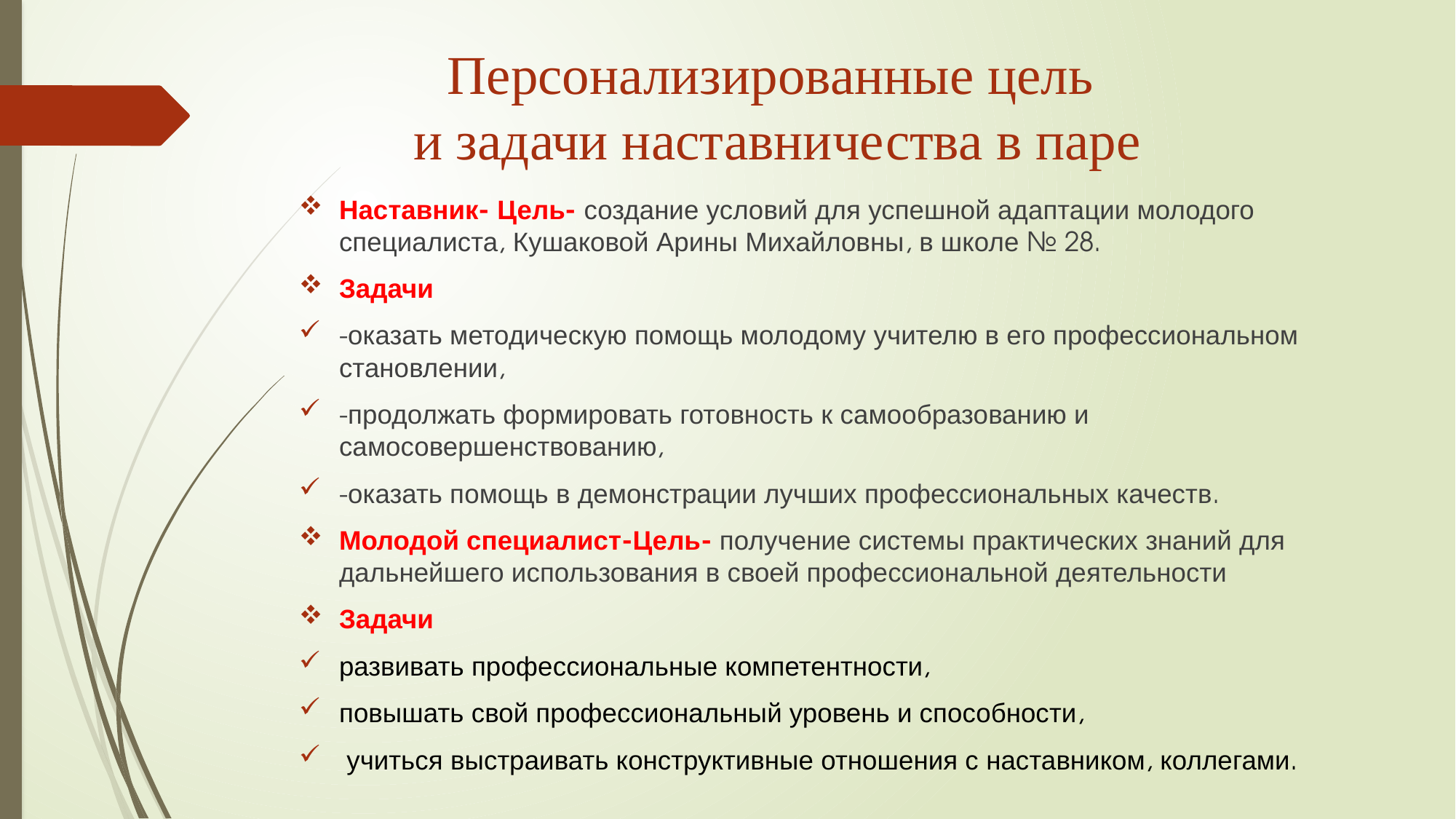

# Персонализированные цель и задачи наставничества в паре
Наставник- Цель- создание условий для успешной адаптации молодого специалиста, Кушаковой Арины Михайловны, в школе № 28.
Задачи
-оказать методическую помощь молодому учителю в его профессиональном становлении,
-продолжать формировать готовность к самообразованию и самосовершенствованию,
-оказать помощь в демонстрации лучших профессиональных качеств.
Молодой специалист-Цель- получение системы практических знаний для дальнейшего использования в своей профессиональной деятельности
Задачи
развивать профессиональные компетентности,
повышать свой профессиональный уровень и способности,
 учиться выстраивать конструктивные отношения с наставником, коллегами.